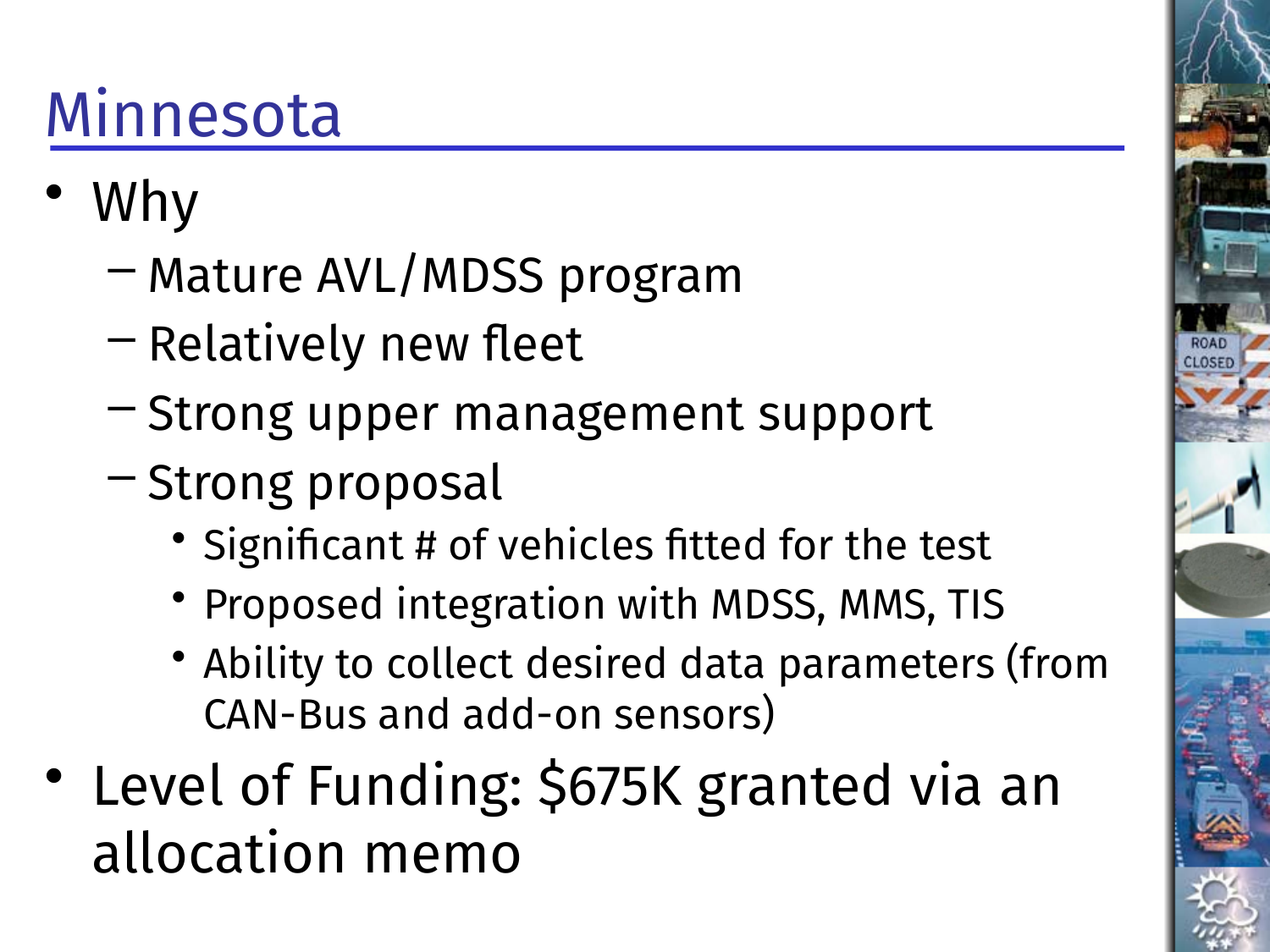

# Minnesota
Why
Mature AVL/MDSS program
Relatively new fleet
Strong upper management support
Strong proposal
Significant # of vehicles fitted for the test
Proposed integration with MDSS, MMS, TIS
Ability to collect desired data parameters (from CAN-Bus and add-on sensors)
Level of Funding: $675K granted via an allocation memo